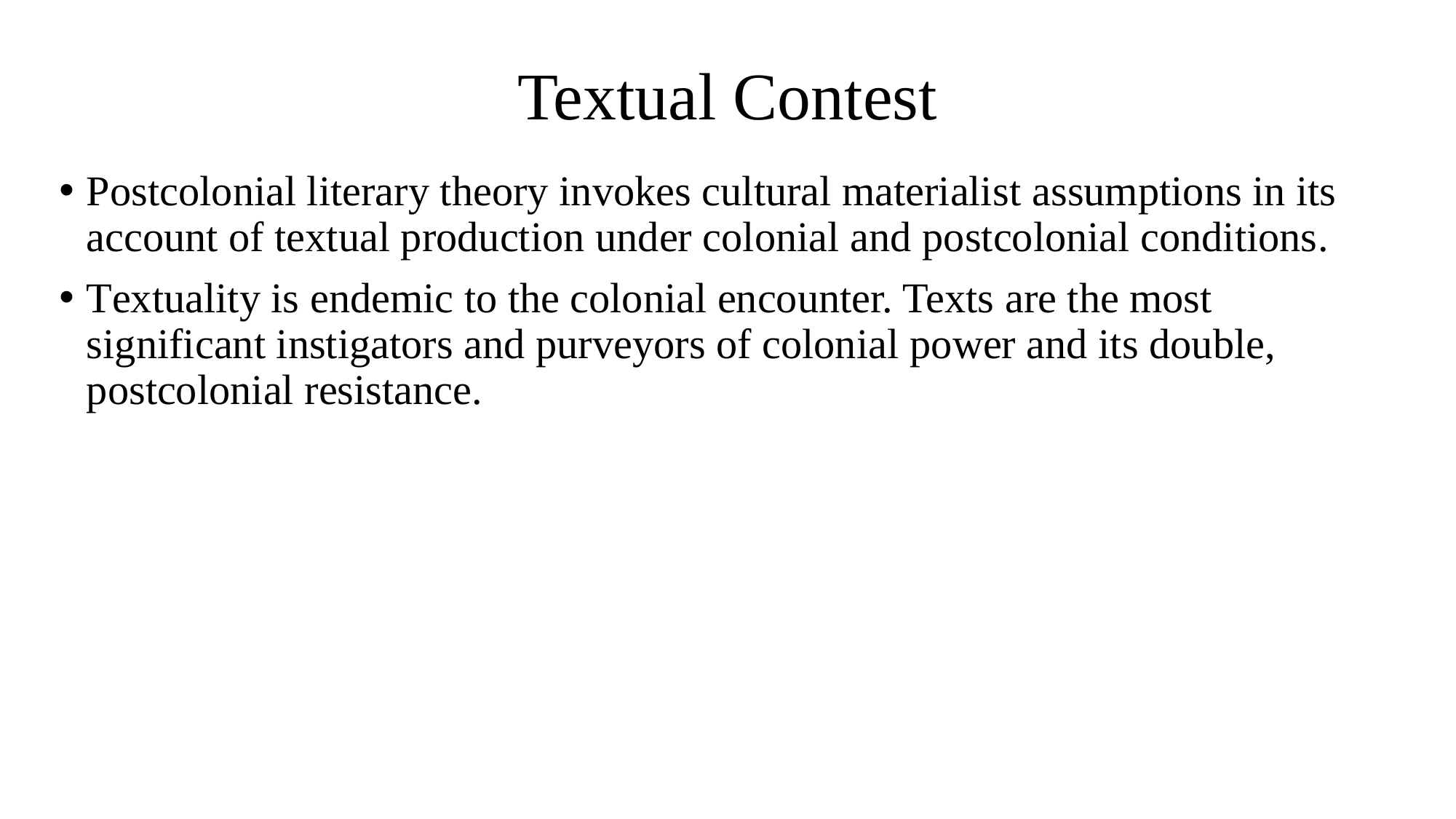

# Textual Contest
Postcolonial literary theory invokes cultural materialist assumptions in its account of textual production under colonial and postcolonial conditions.
Textuality is endemic to the colonial encounter. Texts are the most significant instigators and purveyors of colonial power and its double, postcolonial resistance.